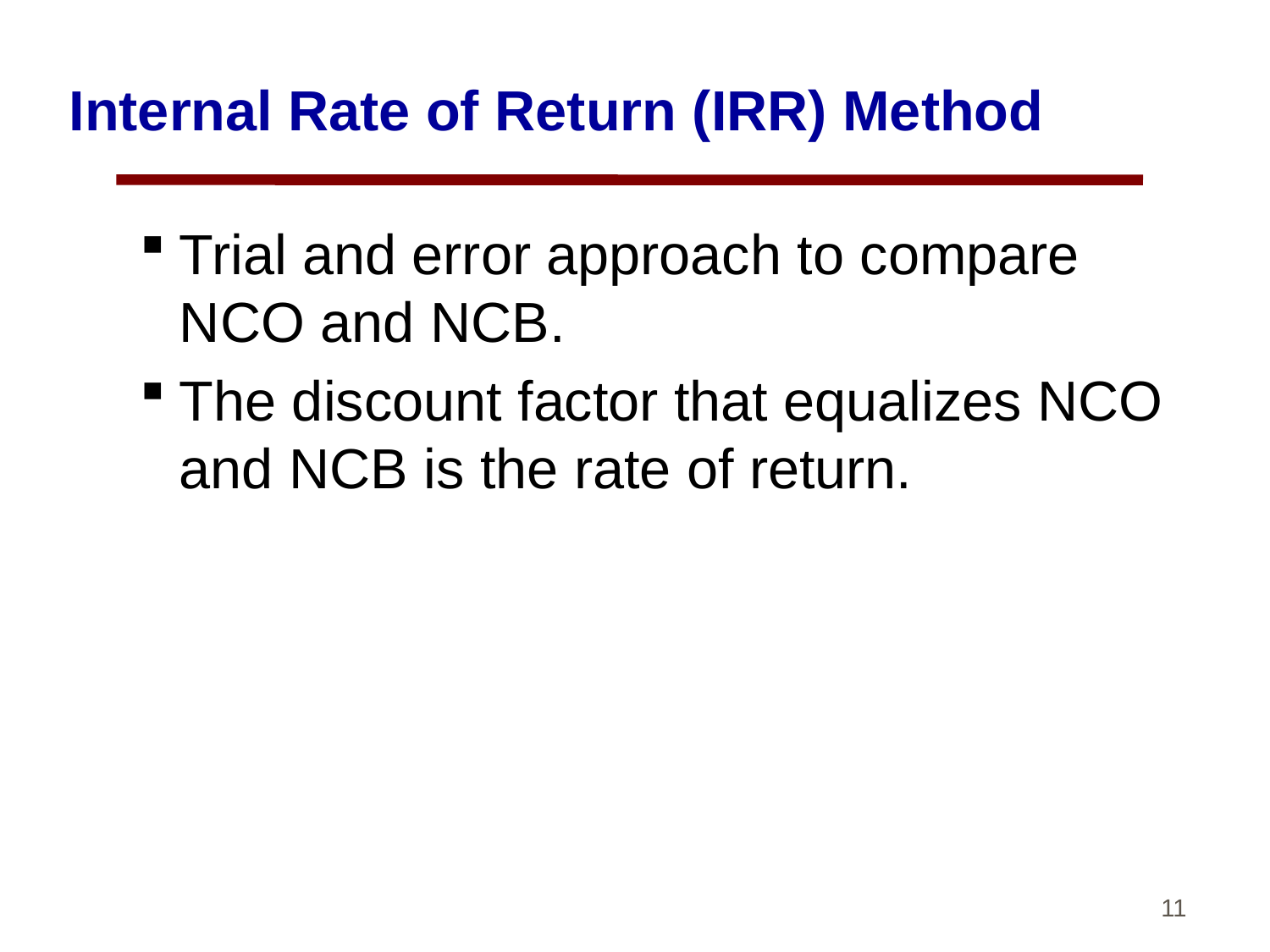

# Internal Rate of Return (IRR) Method
Trial and error approach to compare NCO and NCB.
The discount factor that equalizes NCO and NCB is the rate of return.
11